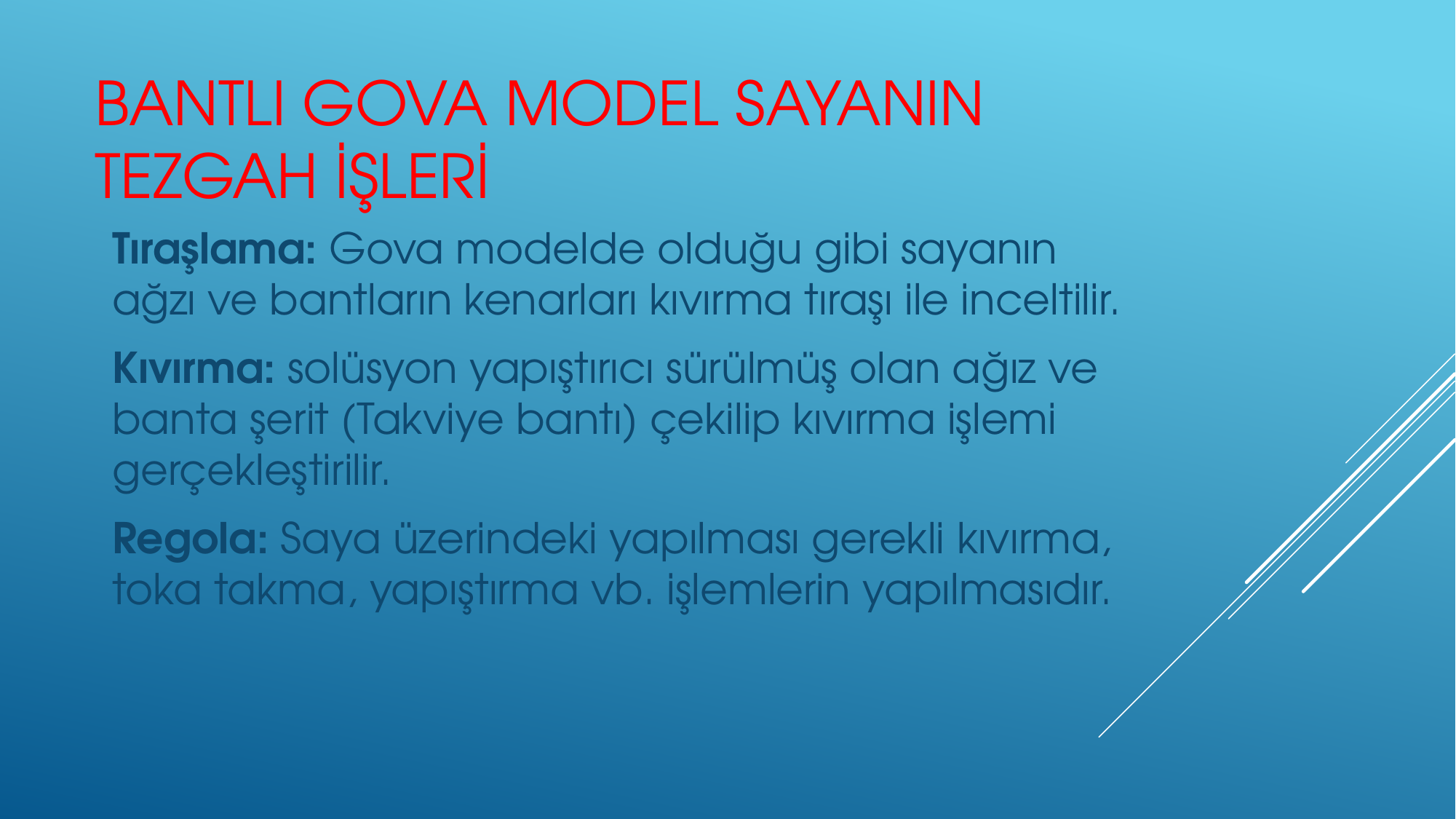

# BANTLI GOVA MODEL SAYANIN TEZGAH İŞLERİ
Tıraşlama: Gova modelde olduğu gibi sayanın ağzı ve bantların kenarları kıvırma tıraşı ile inceltilir.
Kıvırma: solüsyon yapıştırıcı sürülmüş olan ağız ve banta şerit (Takviye bantı) çekilip kıvırma işlemi gerçekleştirilir.
Regola: Saya üzerindeki yapılması gerekli kıvırma, toka takma, yapıştırma vb. işlemlerin yapılmasıdır.